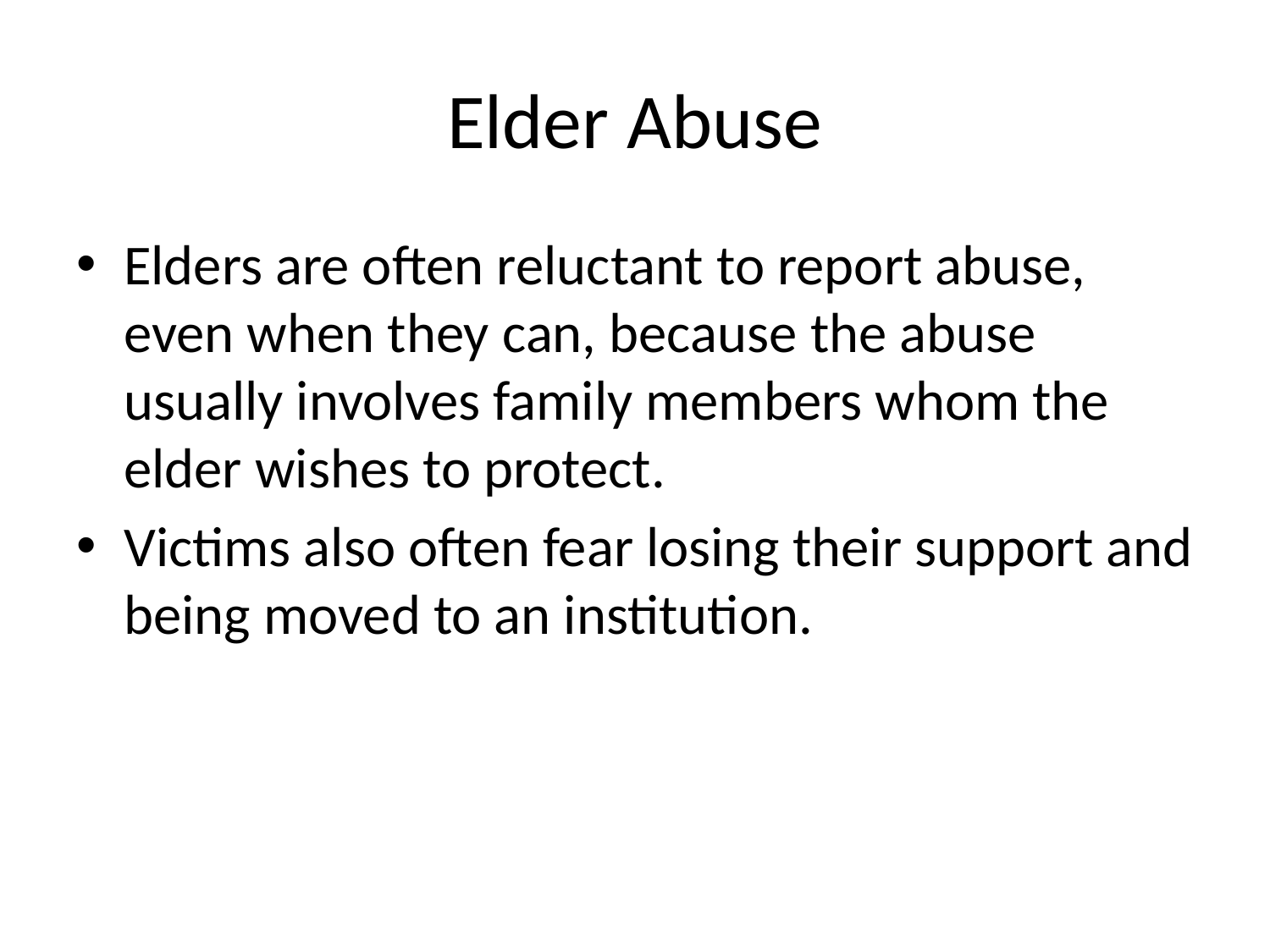

# Elder Abuse
Elders are often reluctant to report abuse, even when they can, because the abuse usually involves family members whom the elder wishes to protect.
Victims also often fear losing their support and being moved to an institution.